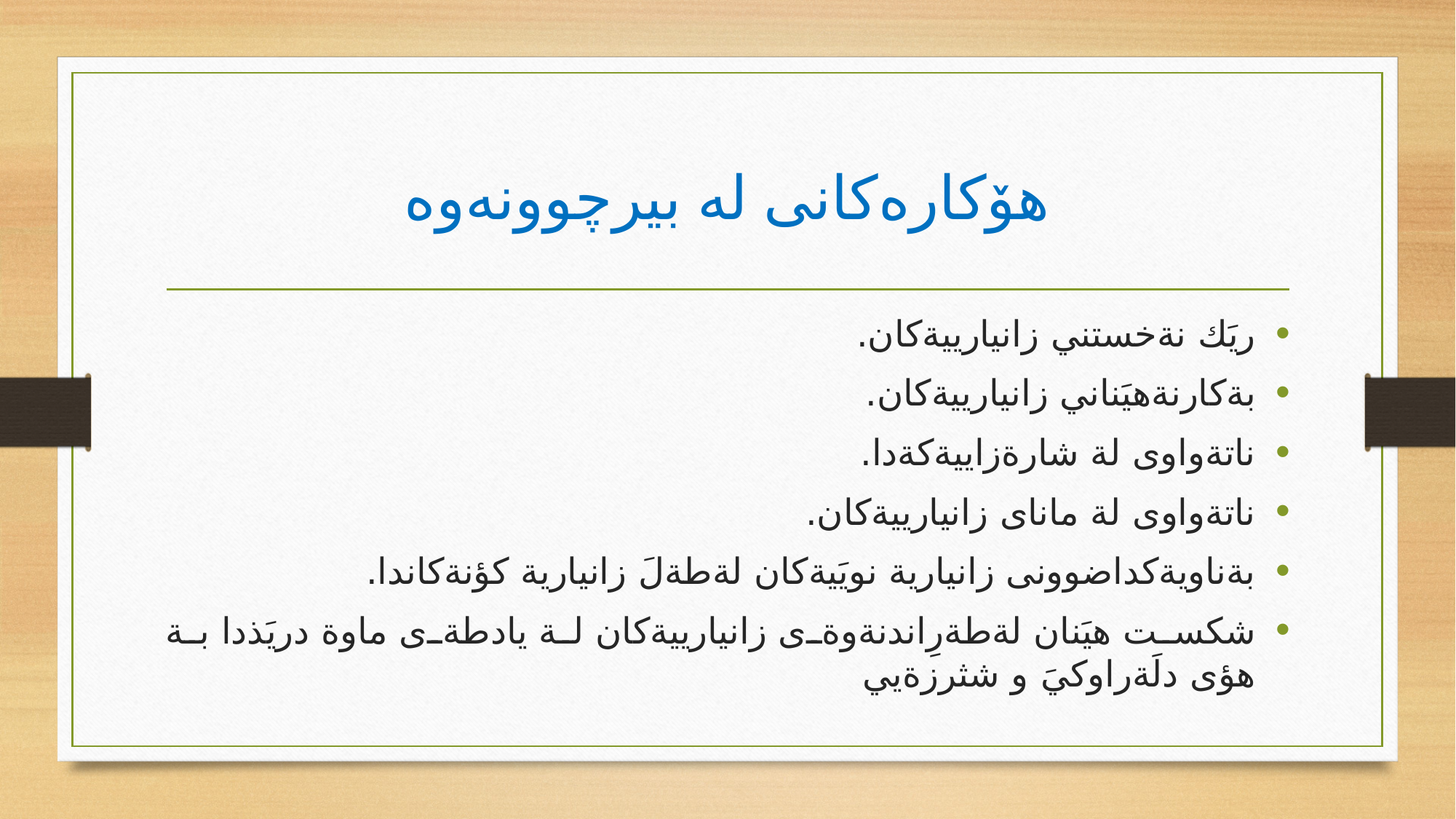

# هۆکارەکانی لە بیرچوونەوە
ريَك نةخستني زانيارييةكان.
بةكارنةهيَناني زانيارييةكان.
ناتةواوى لة شارةزاييةكةدا.
ناتةواوى لة ماناى زانيارييةكان.
بةناويةكداضوونى زانيارية نويَيةكان لةطةلَ زانيارية كؤنةكاندا.
شكست هيَنان لةطةرِاندنةوةى زانيارييةكان لة يادطةى ماوة دريَذدا بة هؤى دلَةراوكيَ و شثرزةيي